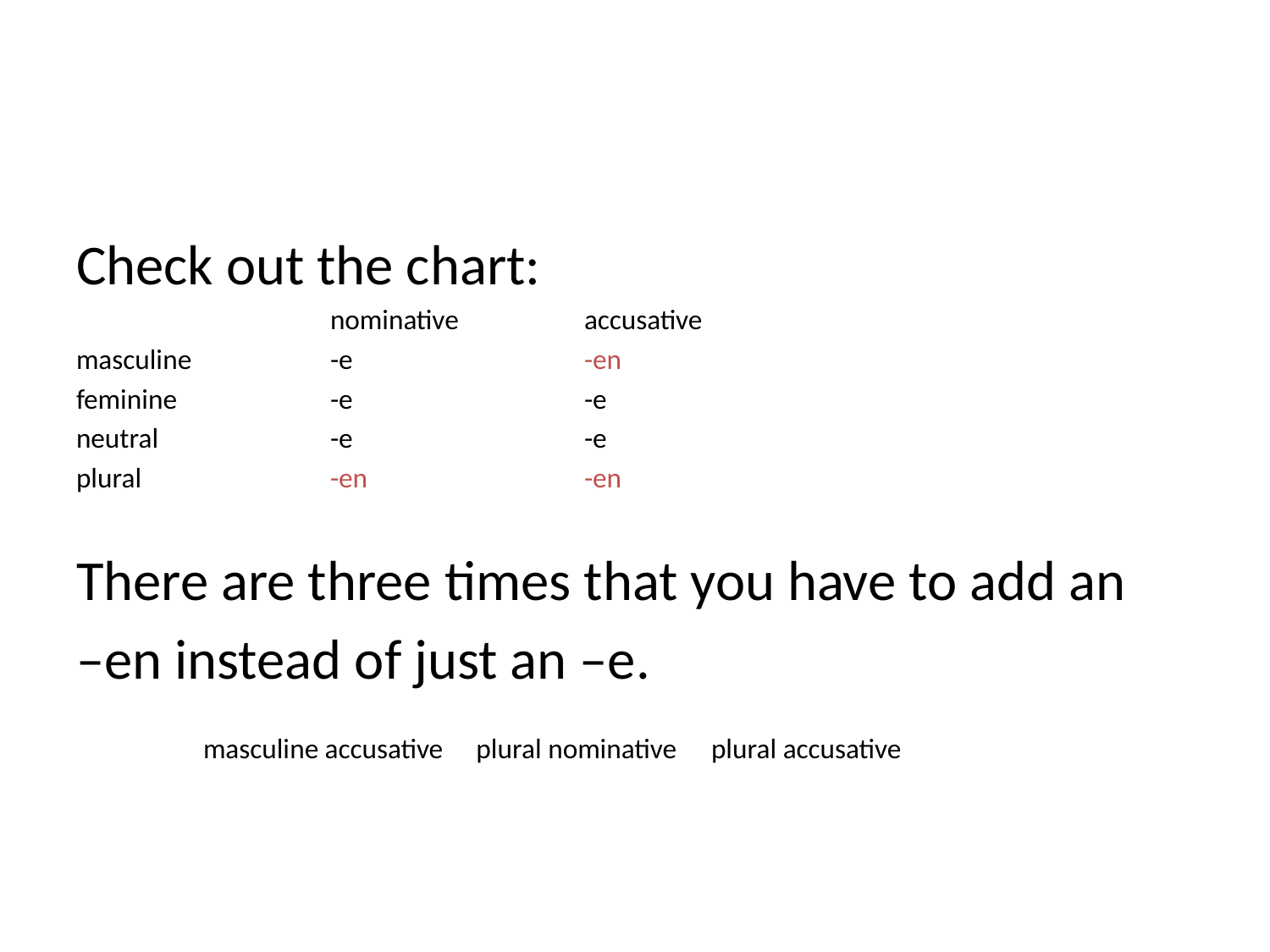

#
Check out the chart:
		nominative	accusative
masculine		-e		-en
feminine		-e		-e
neutral		-e		-e
plural		-en		-en

There are three times that you have to add an
–en instead of just an –e.
	masculine accusative	   plural nominative 	plural accusative